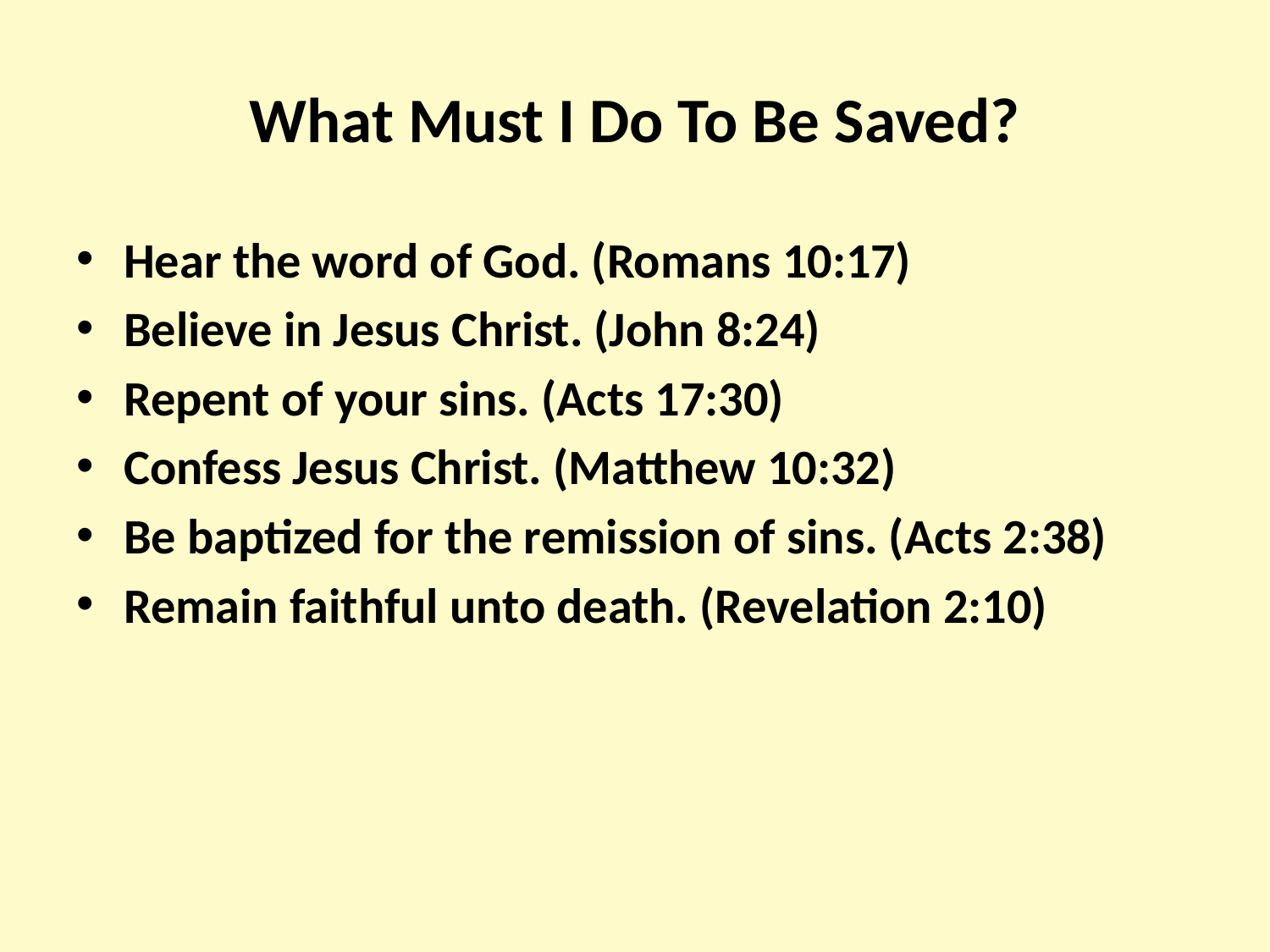

# What Must I Do To Be Saved?
Hear the word of God. (Romans 10:17)
Believe in Jesus Christ. (John 8:24)
Repent of your sins. (Acts 17:30)
Confess Jesus Christ. (Matthew 10:32)
Be baptized for the remission of sins. (Acts 2:38)
Remain faithful unto death. (Revelation 2:10)